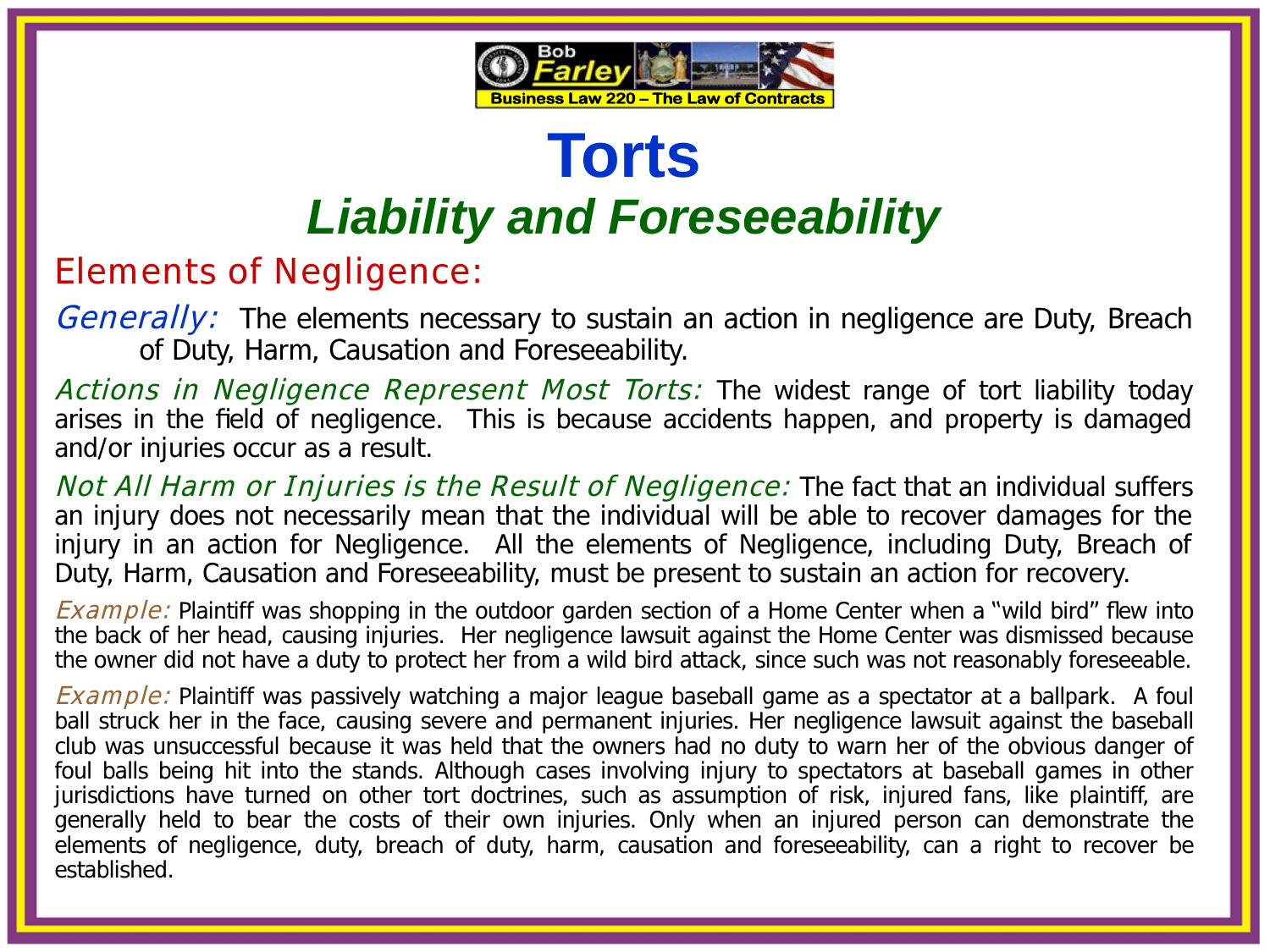

Torts
Liability and Foreseeability

Elements of Negligence:

Generally:  The elements necessary to sustain an action in negligence are Duty, Breach of Duty, Harm, Causation and Foreseeability.

Actions in Negligence Represent Most Torts: The widest range of tort liability today arises in the field of negligence.  This is because accidents happen, and property is damaged and/or injuries occur as a result.

Not All Harm or Injuries is the Result of Negligence: The fact that an individual suffers an injury does not necessarily mean that the individual will be able to recover damages for the injury in an action for Negligence.  All the elements of Negligence, including Duty, Breach of Duty, Harm, Causation and Foreseeability, must be present to sustain an action for recovery.

Example: Plaintiff was shopping in the outdoor garden section of a Home Center when a “wild bird” flew into the back of her head, causing injuries.  Her negligence lawsuit against the Home Center was dismissed because the owner did not have a duty to protect her from a wild bird attack, since such was not reasonably foreseeable.

Example: Plaintiff was passively watching a major league baseball game as a spectator at a ballpark.  A foul ball struck her in the face, causing severe and permanent injuries. Her negligence lawsuit against the baseball club was unsuccessful because it was held that the owners had no duty to warn her of the obvious danger of foul balls being hit into the stands. Although cases involving injury to spectators at baseball games in other jurisdictions have turned on other tort doctrines, such as assumption of risk, injured fans, like plaintiff, are generally held to bear the costs of their own injuries. Only when an injured person can demonstrate the elements of negligence, duty, breach of duty, harm, causation and foreseeability, can a right to recover be established.